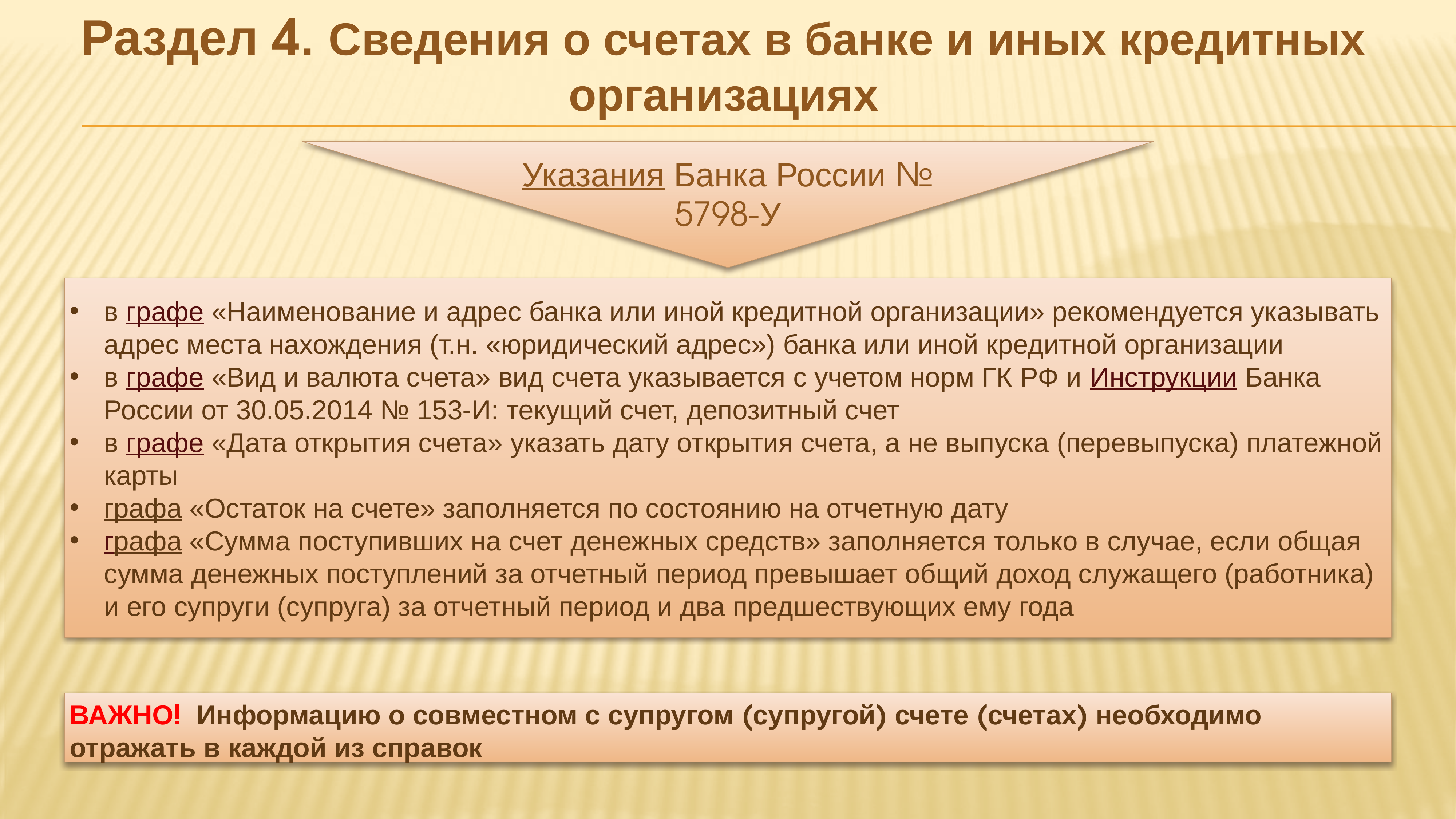

Раздел 4. Сведения о счетах в банке и иных кредитных организациях

Указания Банка России № 5798-У

в графе «Наименование и адрес банка или иной кредитной организации» рекомендуется указывать адрес места нахождения (т.н. «юридический адрес») банка или иной кредитной организации
в графе «Вид и валюта счета» вид счета указывается с учетом норм ГК РФ и Инструкции Банка России от 30.05.2014 № 153-И: текущий счет, депозитный счет
в графе «Дата открытия счета» указать дату открытия счета, а не выпуска (перевыпуска) платежной карты
графа «Остаток на счете» заполняется по состоянию на отчетную дату
графа «Сумма поступивших на счет денежных средств» заполняется только в случае, если общая сумма денежных поступлений за отчетный период превышает общий доход служащего (работника) и его супруги (супруга) за отчетный период и два предшествующих ему года

ВАЖНО!  Информацию о совместном с супругом (супругой) счете (счетах) необходимо отражать в каждой из справок